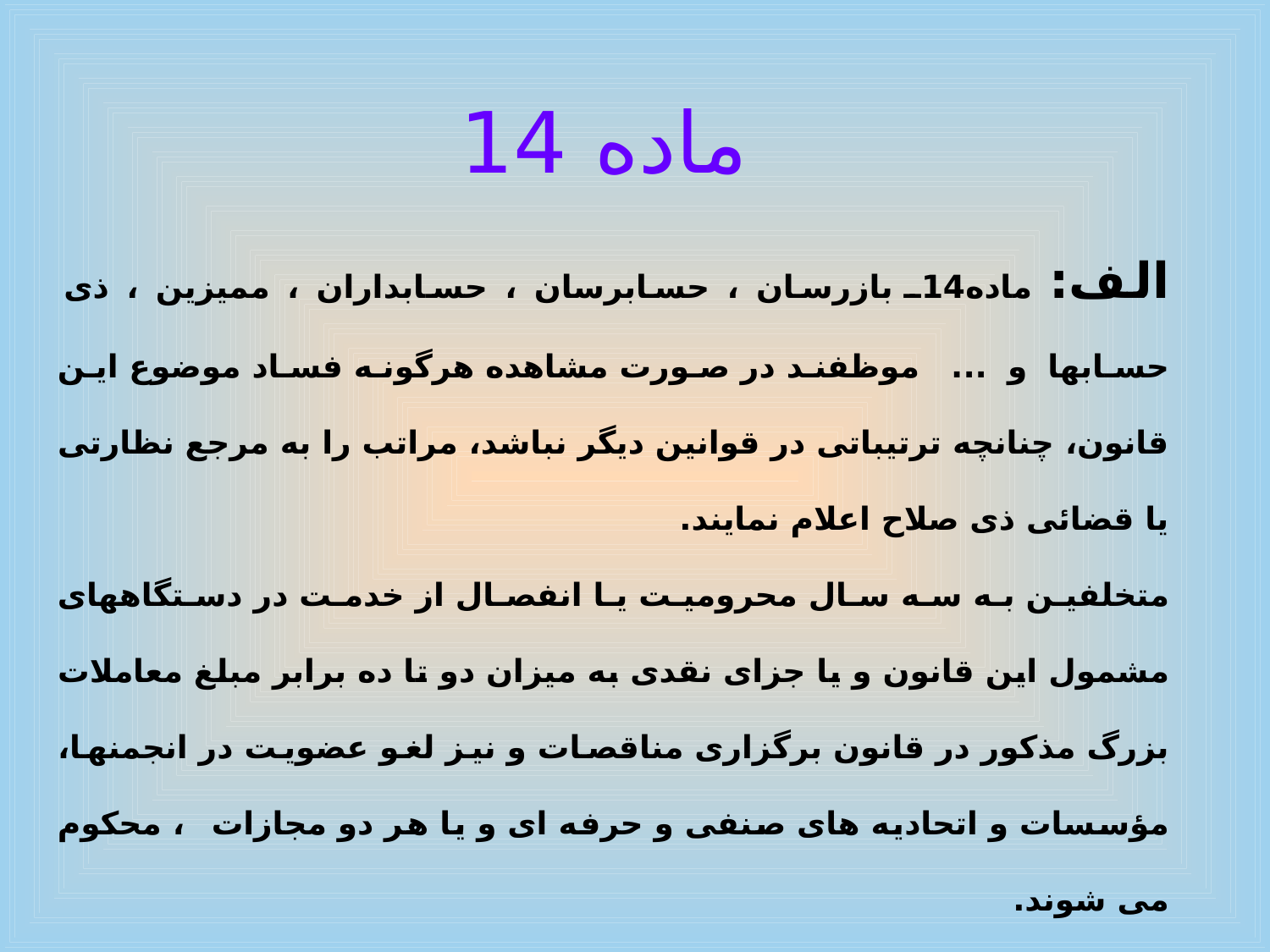

ماده 14
الف: ماده14ـ بازرسان ، حسابرسان ، حسابداران ، ممیزین ، ذی حسابها و ...  موظفند در صورت مشاهده هرگونه فساد موضوع این قانون، چنانچه ترتیباتی در قوانین دیگر نباشد، مراتب را به مرجع نظارتی یا قضائی ذی صلاح اعلام نمایند.
متخلفین به سه سال محرومیت یا انفصال از خدمت در دستگاههای مشمول این قانون و یا جزای نقدی به میزان دو تا ده برابر مبلغ معاملات بزرگ مذکور در قانون برگزاری مناقصات و نیز لغو عضویت در انجمنها، مؤسسات و اتحادیه های صنفی و حرفه ای و یا هر دو مجازات  ، محکوم می شوند.